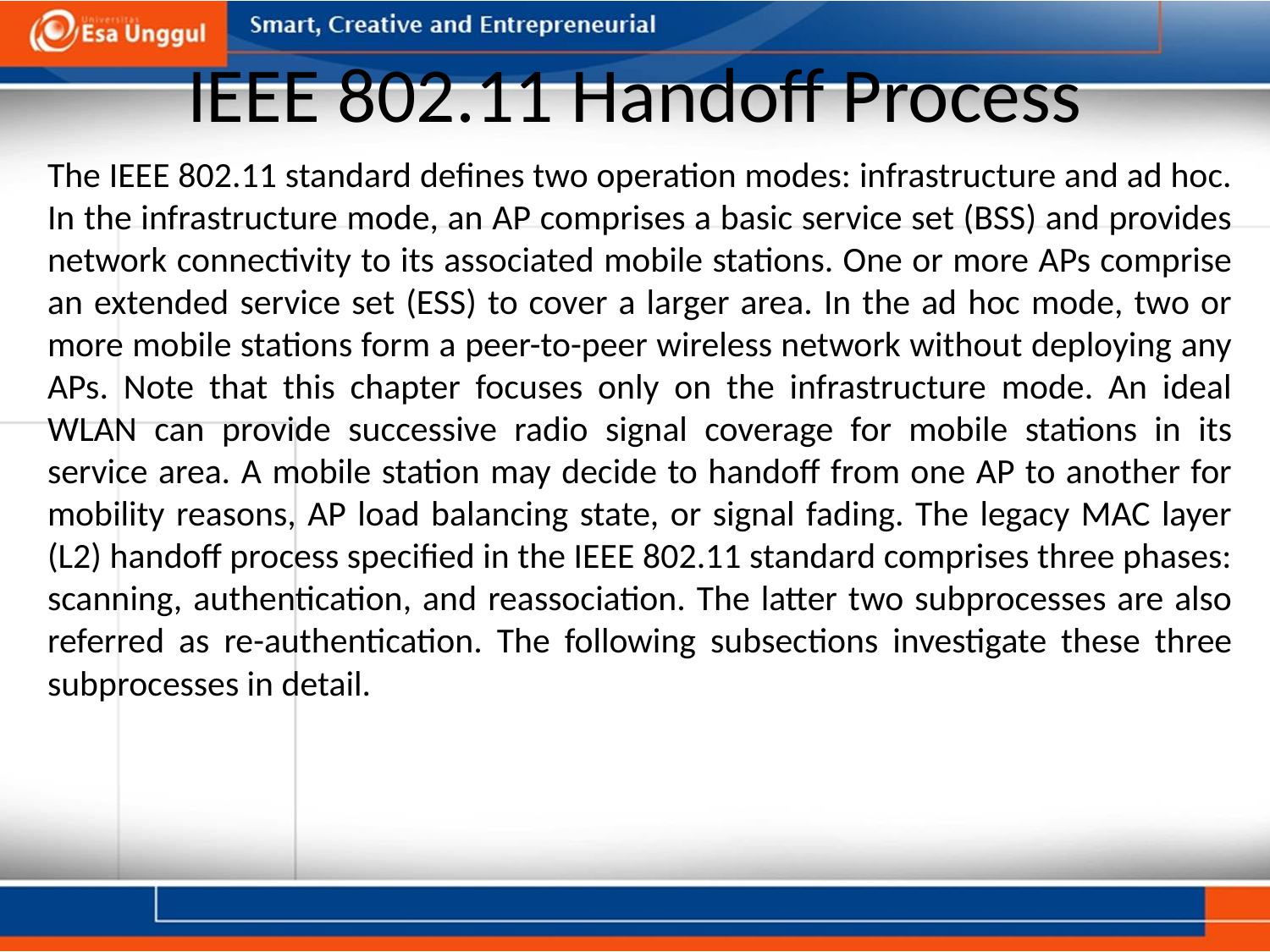

# IEEE 802.11 Handoff Process
The IEEE 802.11 standard defines two operation modes: infrastructure and ad hoc. In the infrastructure mode, an AP comprises a basic service set (BSS) and provides network connectivity to its associated mobile stations. One or more APs comprise an extended service set (ESS) to cover a larger area. In the ad hoc mode, two or more mobile stations form a peer-to-peer wireless network without deploying any APs. Note that this chapter focuses only on the infrastructure mode. An ideal WLAN can provide successive radio signal coverage for mobile stations in its service area. A mobile station may decide to handoff from one AP to another for mobility reasons, AP load balancing state, or signal fading. The legacy MAC layer (L2) handoff process specified in the IEEE 802.11 standard comprises three phases: scanning, authentication, and reassociation. The latter two subprocesses are also referred as re-authentication. The following subsections investigate these three subprocesses in detail.